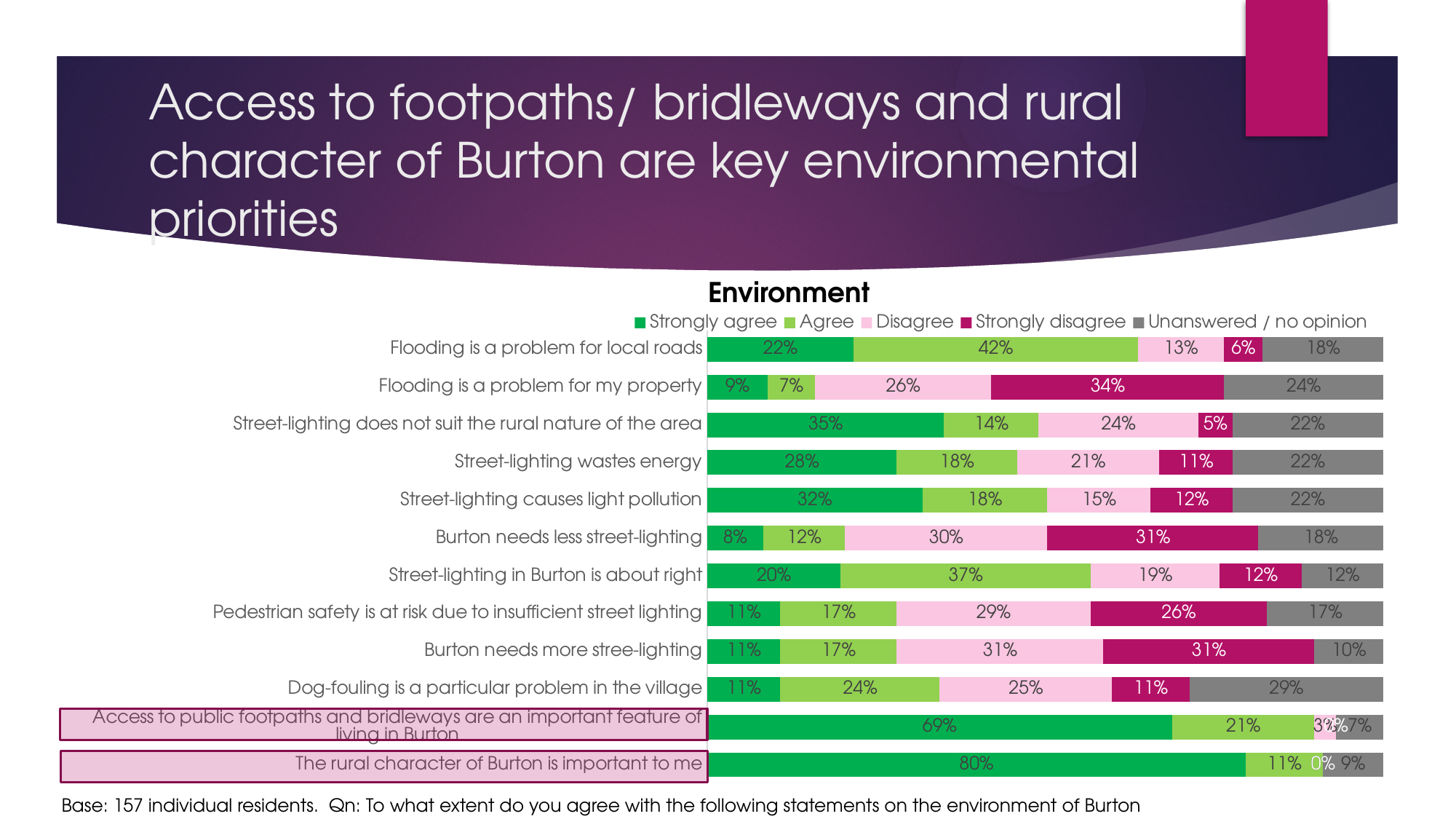

# Access to footpaths/ bridleways and rural character of Burton are key environmental priorities

### Chart

| Category | Strongly agree | Agree | Disagree | Strongly disagree | Unanswered / no opinion |
|---|---|---|---|---|---|
| The rural character of Burton is important to me | 0.7961783439490446 | 0.11464968152866242 | 0.0 | 0.0 | 0.08917197452229299 |
| Access to public footpaths and bridleways are an important feature of living in Burton | 0.6878980891719745 | 0.21019108280254778 | 0.03184713375796178 | 0.0 | 0.07006369426751592 |
| Dog-fouling is a particular problem in the village | 0.10828025477707007 | 0.2356687898089172 | 0.25477707006369427 | 0.11464968152866242 | 0.28662420382165604 |
| Burton needs more stree-lighting | 0.10828025477707007 | 0.17197452229299362 | 0.3057324840764331 | 0.31210191082802546 | 0.10191082802547771 |
| Pedestrian safety is at risk due to insufficient street lighting | 0.10828025477707007 | 0.17197452229299362 | 0.28662420382165604 | 0.2611464968152866 | 0.17197452229299362 |
| Street-lighting in Burton is about right | 0.19745222929936307 | 0.36942675159235666 | 0.1910828025477707 | 0.12101910828025478 | 0.12101910828025478 |
| Burton needs less street-lighting | 0.08280254777070063 | 0.12101910828025478 | 0.29936305732484075 | 0.31210191082802546 | 0.18471337579617836 |
| Street-lighting causes light pollution | 0.3184713375796178 | 0.18471337579617833 | 0.15286624203821655 | 0.12101910828025478 | 0.2229299363057325 |
| Street-lighting wastes energy | 0.2802547770700637 | 0.17834394904458598 | 0.21019108280254778 | 0.10828025477707007 | 0.2229299363057325 |
| Street-lighting does not suit the rural nature of the area | 0.3503184713375796 | 0.14012738853503184 | 0.2356687898089172 | 0.050955414012738856 | 0.2229299363057325 |
| Flooding is a problem for my property | 0.08917197452229299 | 0.07006369426751592 | 0.2611464968152866 | 0.34394904458598724 | 0.2356687898089172 |
| Flooding is a problem for local roads | 0.21656050955414013 | 0.42038216560509556 | 0.12738853503184713 | 0.05732484076433121 | 0.178343949044586 |
Environment

Base: 157 individual residents.  Qn: To what extent do you agree with the following statements on the environment of Burton